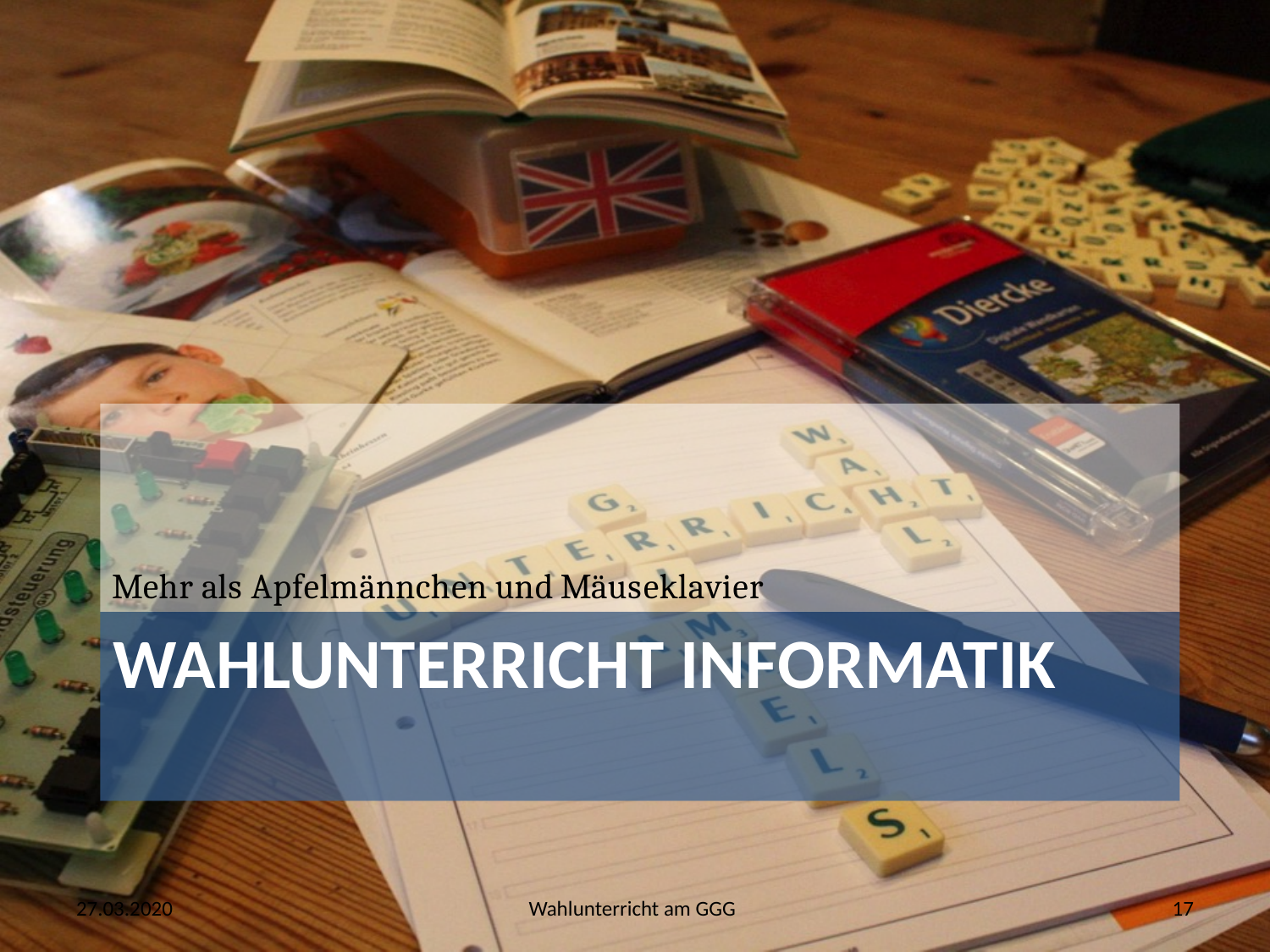

Mehr als Apfelmännchen und Mäuseklavier
# Wahlunterricht Informatik
27.03.2020
Wahlunterricht am GGG
17